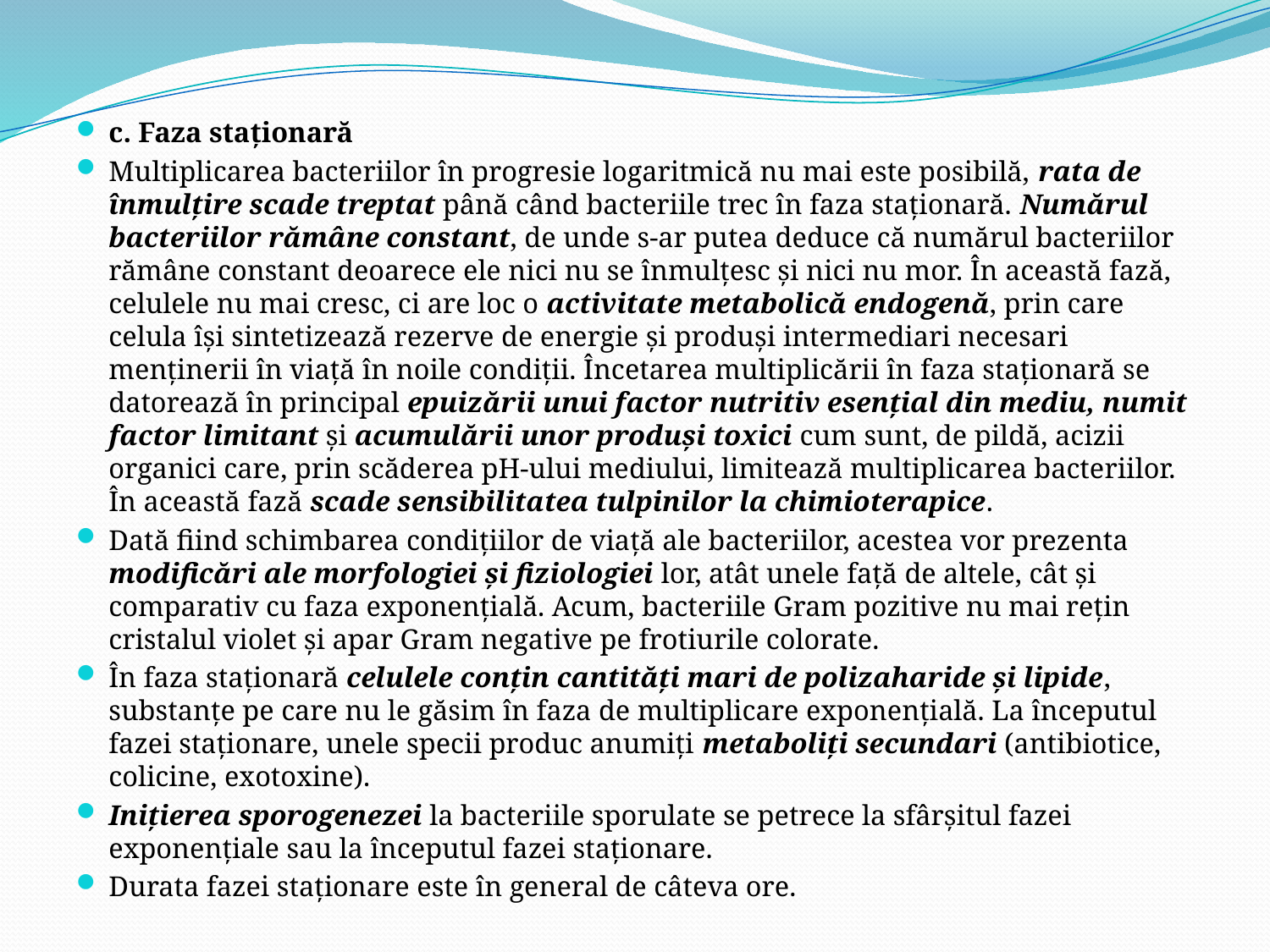

c. Faza staţionară
Multiplicarea bacteriilor în progresie logaritmică nu mai este posibilă, rata de înmulţire scade treptat până când bacteriile trec în faza staţionară. Numărul bacteriilor rămâne constant, de unde s-ar putea deduce că numărul bacteriilor rămâne constant deoarece ele nici nu se înmulţesc şi nici nu mor. În această fază, celulele nu mai cresc, ci are loc o activitate metabolică endogenă, prin care celula îşi sintetizează rezerve de energie şi produşi intermediari necesari menţinerii în viaţă în noile condiţii. Încetarea multiplicării în faza staţionară se datorează în principal epuizării unui factor nutritiv esenţial din mediu, numit factor limitant şi acumulării unor produşi toxici cum sunt, de pildă, acizii organici care, prin scăderea pH-ului mediului, limitează multiplicarea bacteriilor. În această fază scade sensibilitatea tulpinilor la chimioterapice.
Dată fiind schimbarea condiţiilor de viaţă ale bacteriilor, acestea vor prezenta modificări ale morfologiei şi fiziologiei lor, atât unele faţă de altele, cât şi comparativ cu faza exponenţială. Acum, bacteriile Gram pozitive nu mai reţin cristalul violet şi apar Gram negative pe frotiurile colorate.
În faza staţionară celulele conţin cantităţi mari de polizaharide şi lipide, substanţe pe care nu le găsim în faza de multiplicare exponenţială. La începutul fazei staţionare, unele specii produc anumiţi metaboliţi secundari (antibiotice, colicine, exotoxine).
Iniţierea sporogenezei la bacteriile sporulate se petrece la sfârşitul fazei exponenţiale sau la începutul fazei staţionare.
Durata fazei staţionare este în general de câteva ore.